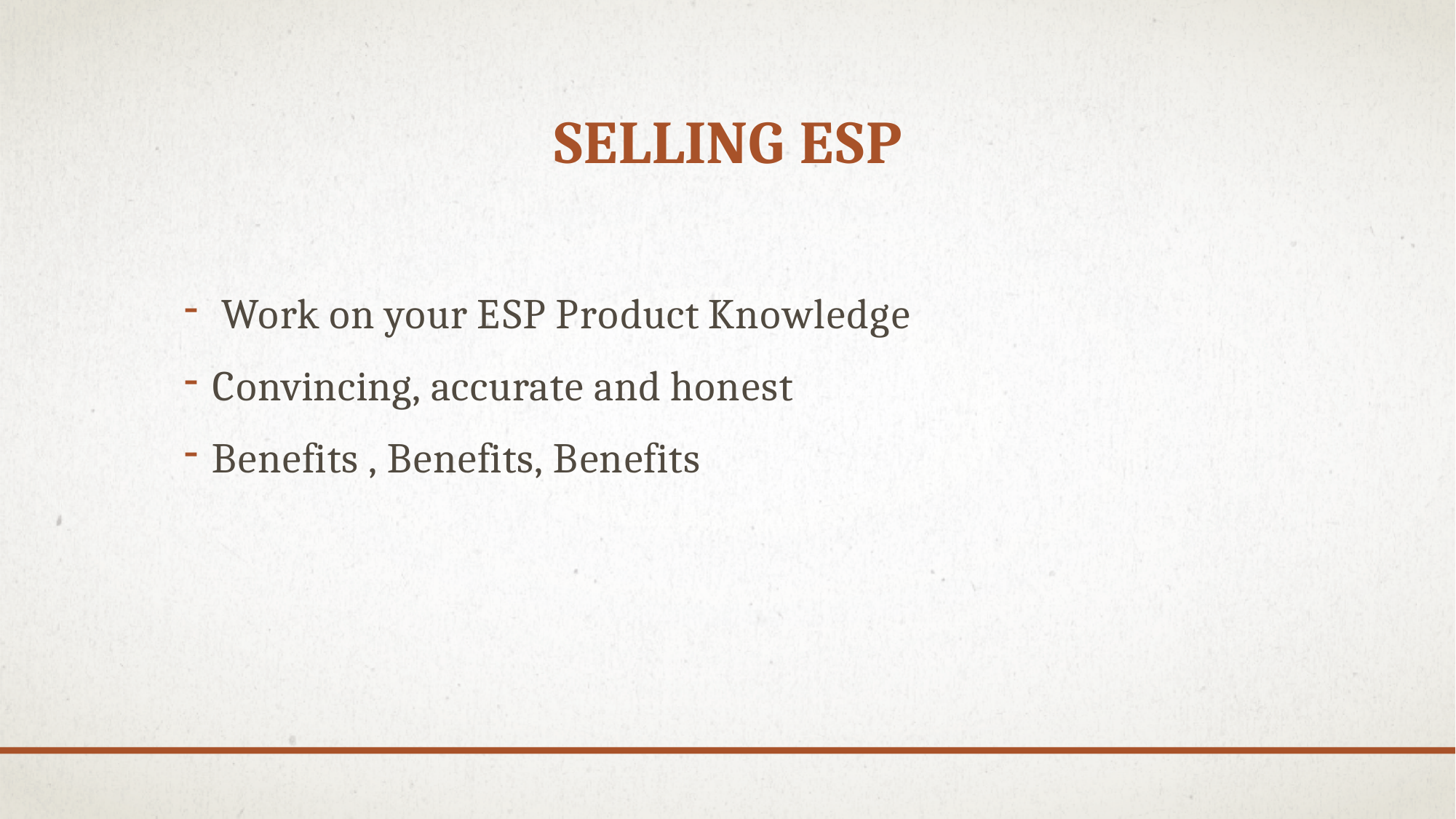

# SELLING ESP
 Work on your ESP Product Knowledge
Convincing, accurate and honest
Benefits , Benefits, Benefits